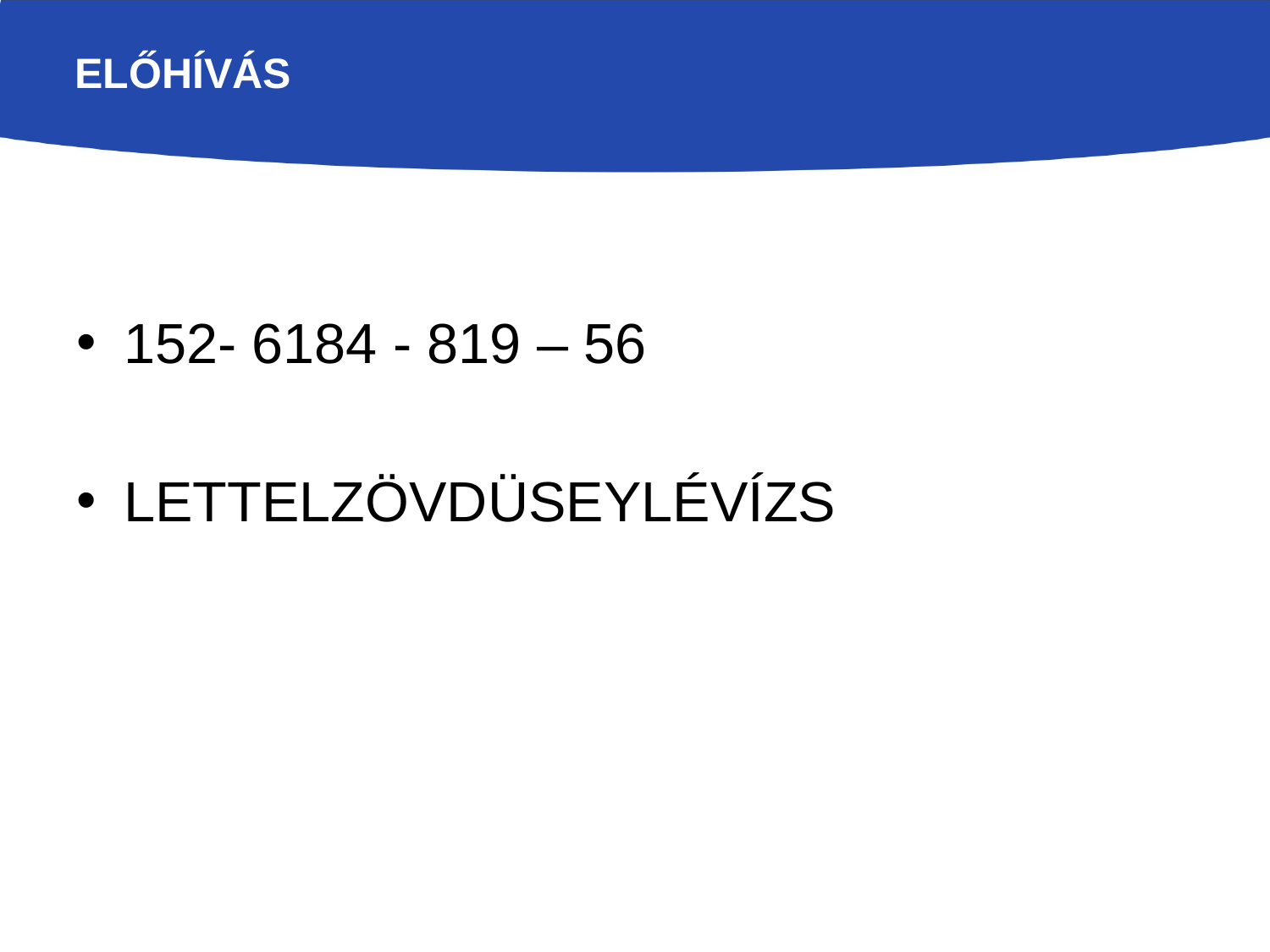

# előhívás

152- 6184 - 819 – 56

LETTELZÖVDÜSEYLÉVÍZS